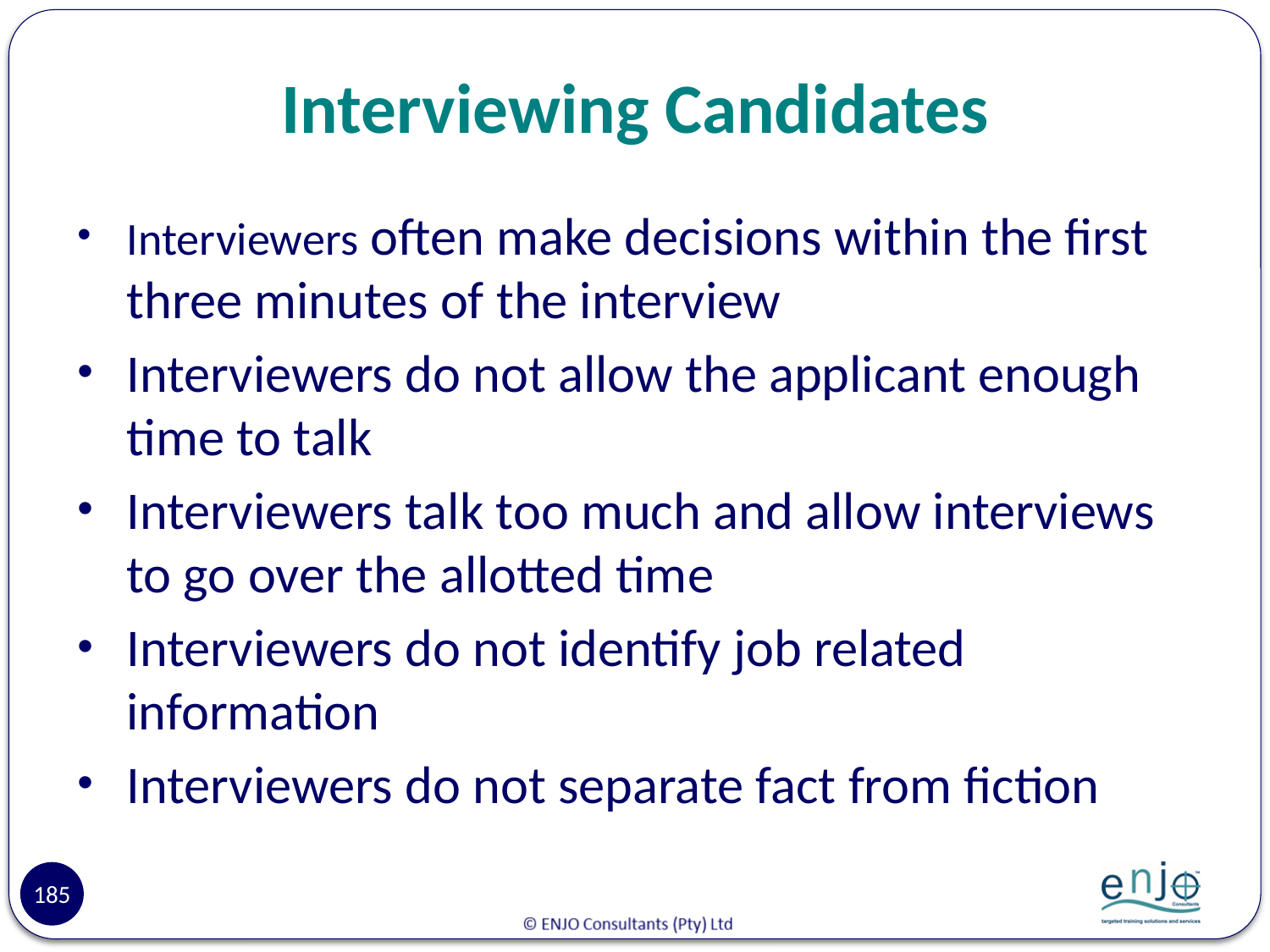

# Interviewing Candidates
Interviewers often make decisions within the first three minutes of the interview
Interviewers do not allow the applicant enough time to talk
Interviewers talk too much and allow interviews to go over the allotted time
Interviewers do not identify job related information
Interviewers do not separate fact from fiction

185